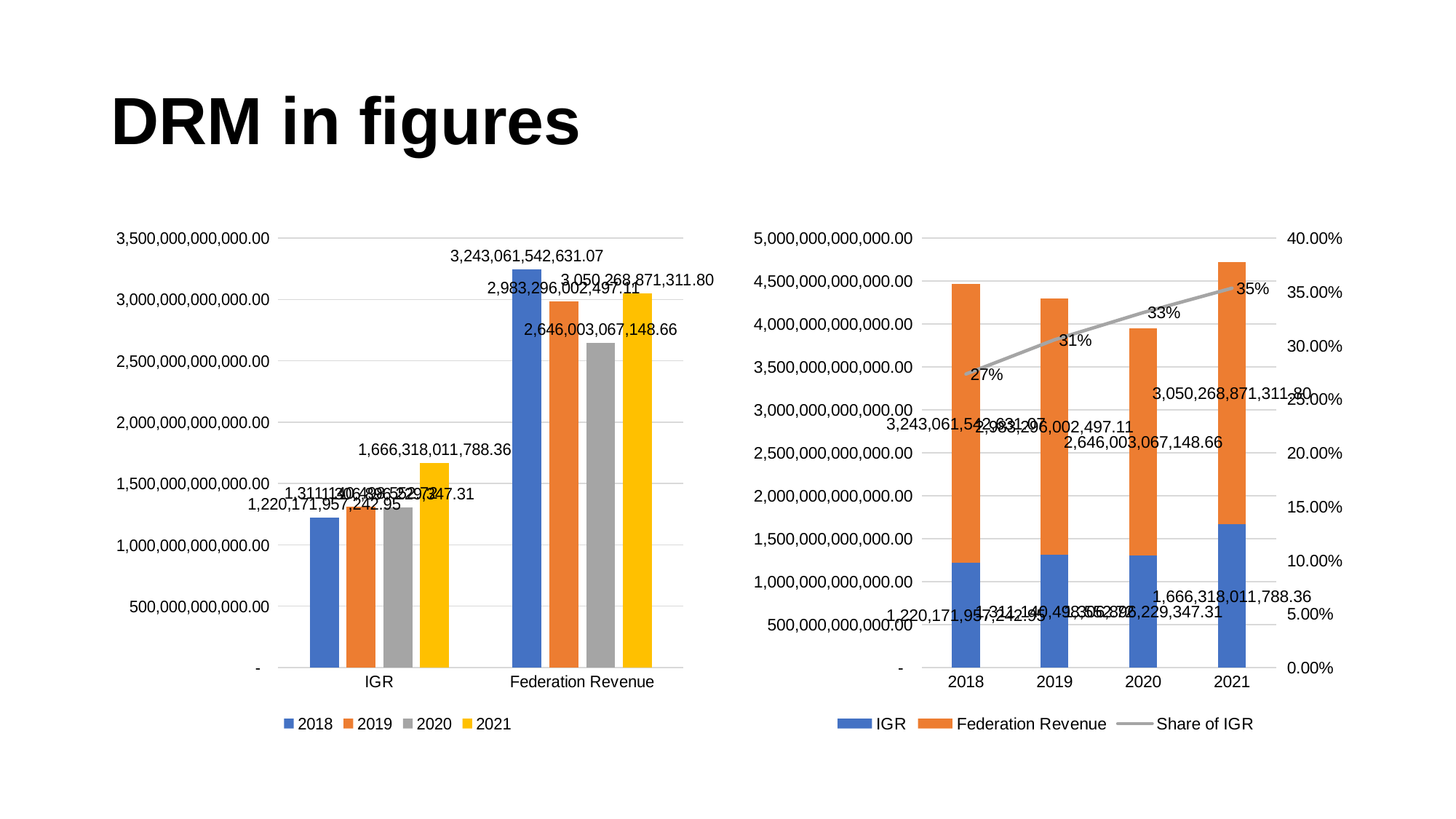

# DRM in figures

### Chart

| Category | 2018 | 2019 | 2020 | 2021 |
|---|---|---|---|---|
| IGR | 1220171957242.9482 | 1311140498552.7202 | 1306896229347.3137 | 1666318011788.36 |
| Federation Revenue | 3243061542631.0693 | 2983296002497.11 | 2646003067148.659 | 3050268871311.8 |

### Chart

| Category | IGR | Federation Revenue | Share of IGR |
|---|---|---|---|
| 2018 | 1220171957242.9482 | 3243061542631.0693 | 0.2733829536987903 |
| 2019 | 1311140498552.7202 | 2983296002497.11 | 0.3053114182110261 |
| 2020 | 1306896229347.3137 | 2646003067148.659 | 0.33061713221629635 |
| 2021 | 1666318011788.36 | 3050268871311.8 | 0.35328894666583727 |